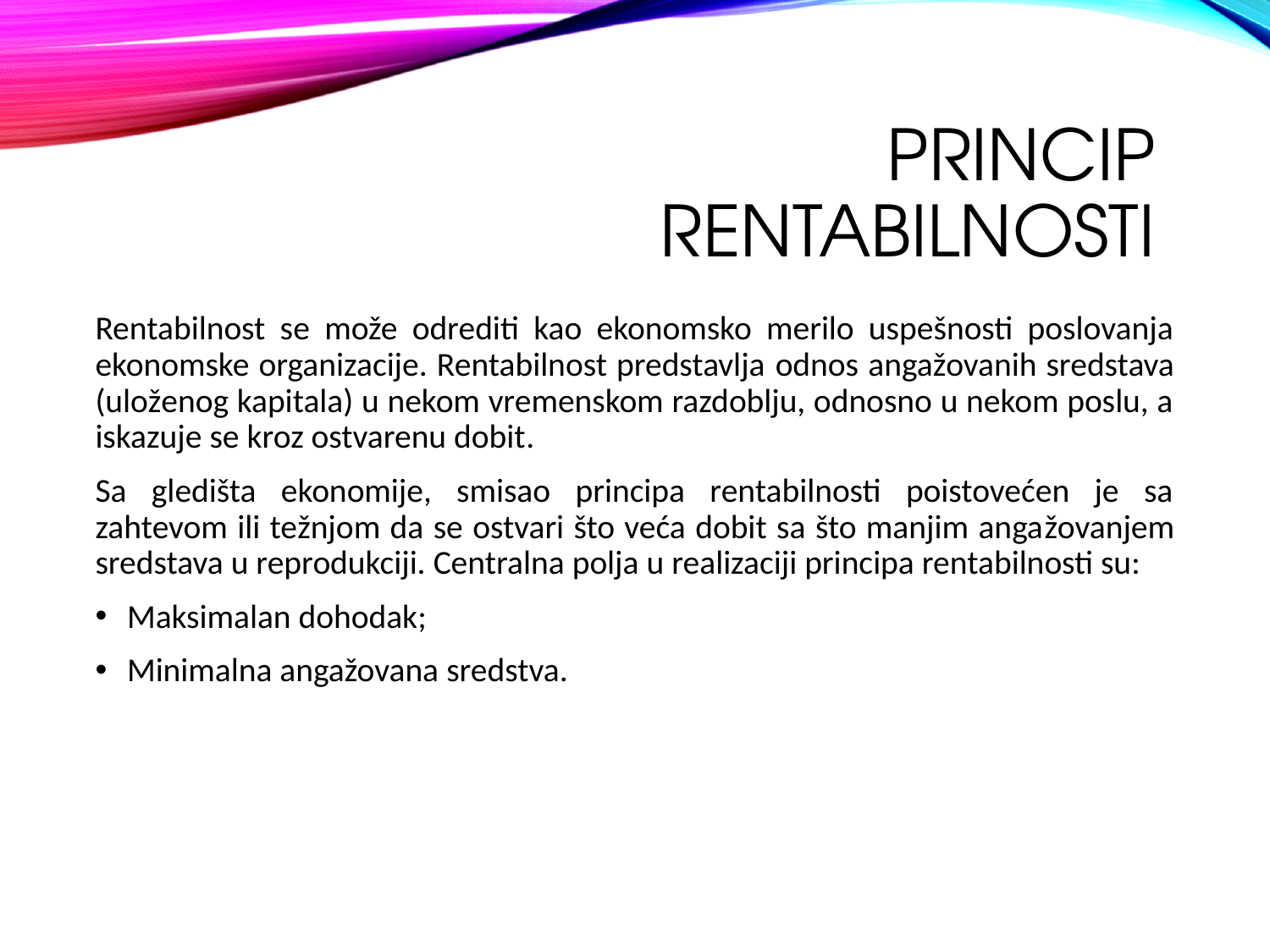

# Princip rentabilnosti
Rentabilnost se može odrediti kao ekonomsko merilo uspešnosti poslovanja ekonomske organizacije. Rentabilnost predstavlja odnos angažovanih sredstava (uloženog kapitala) u nekom vremenskom razdoblju, odnosno u nekom poslu, a iskazuje se kroz ostvarenu dobit.
Sa gledišta ekonomije, smisao principa rentabilnosti poistovećen je sa zahtevom ili težnjom da se ostvari što veća dobit sa što manjim angažovanjem sredstava u reprodukciji. Centralna polja u realizaciji principa rentabilnosti su:
Maksimalan dohodak;
Minimalna angažovana sredstva.